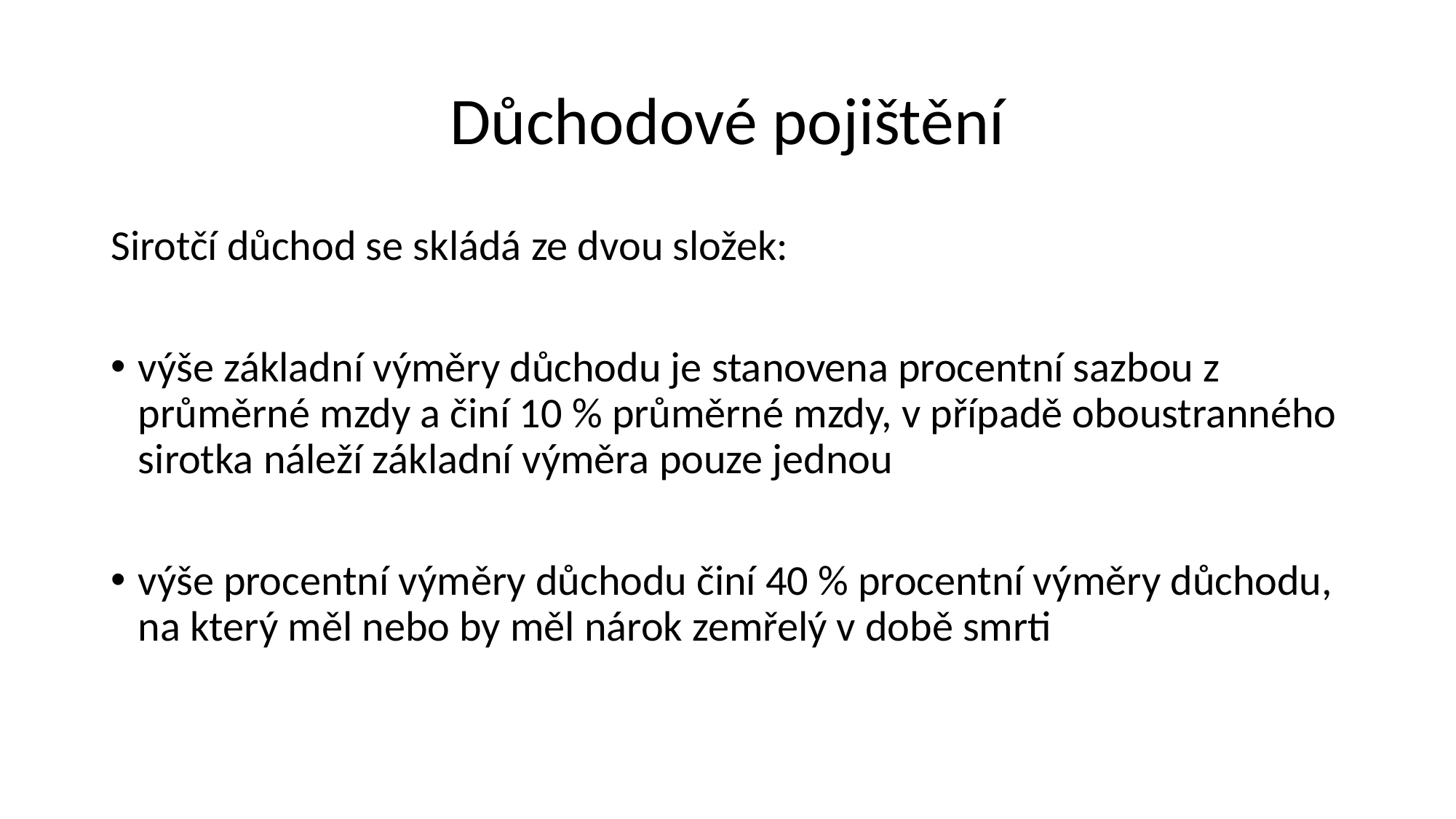

# Důchodové pojištění
Sirotčí důchod se skládá ze dvou složek:

výše základní výměry důchodu je stanovena procentní sazbou z průměrné mzdy a činí 10 % průměrné mzdy, v případě oboustranného sirotka náleží základní výměra pouze jednou

výše procentní výměry důchodu činí 40 % procentní výměry důchodu, na který měl nebo by měl nárok zemřelý v době smrti